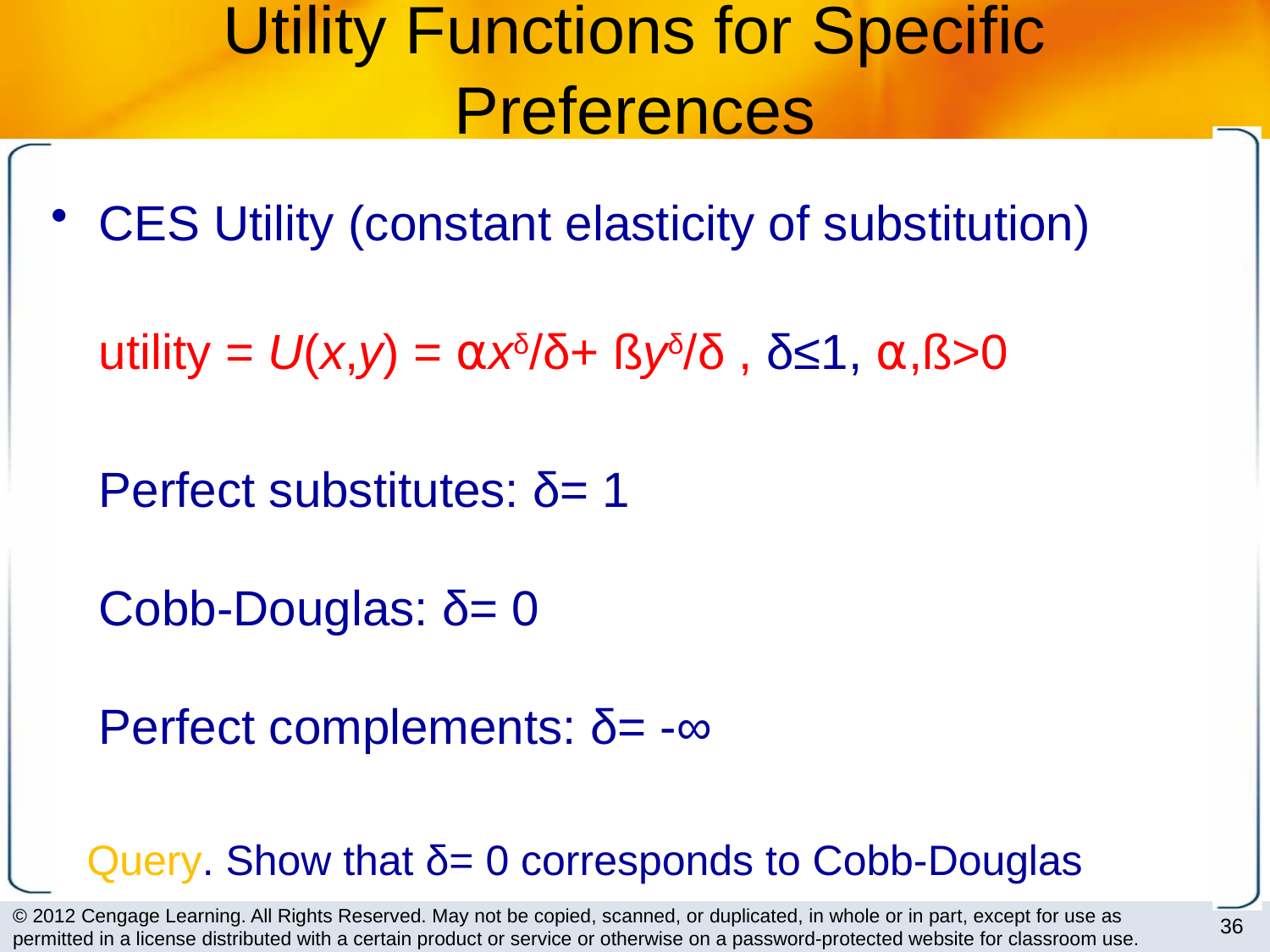

# Utility Functions for Specific Preferences
CES Utility (constant elasticity of substitution)
	utility = U(x,y) = ⍺xδ/δ+ ßyδ/δ , δ≤1, ⍺,ß>0

	Perfect substitutes: δ= 1
Cobb-Douglas: δ= 0
Perfect complements: δ= -∞

   Query. Show that δ= 0 corresponds to Cobb-Douglas
36
© 2012 Cengage Learning. All Rights Reserved. May not be copied, scanned, or duplicated, in whole or in part, except for use as permitted in a license distributed with a certain product or service or otherwise on a password-protected website for classroom use.